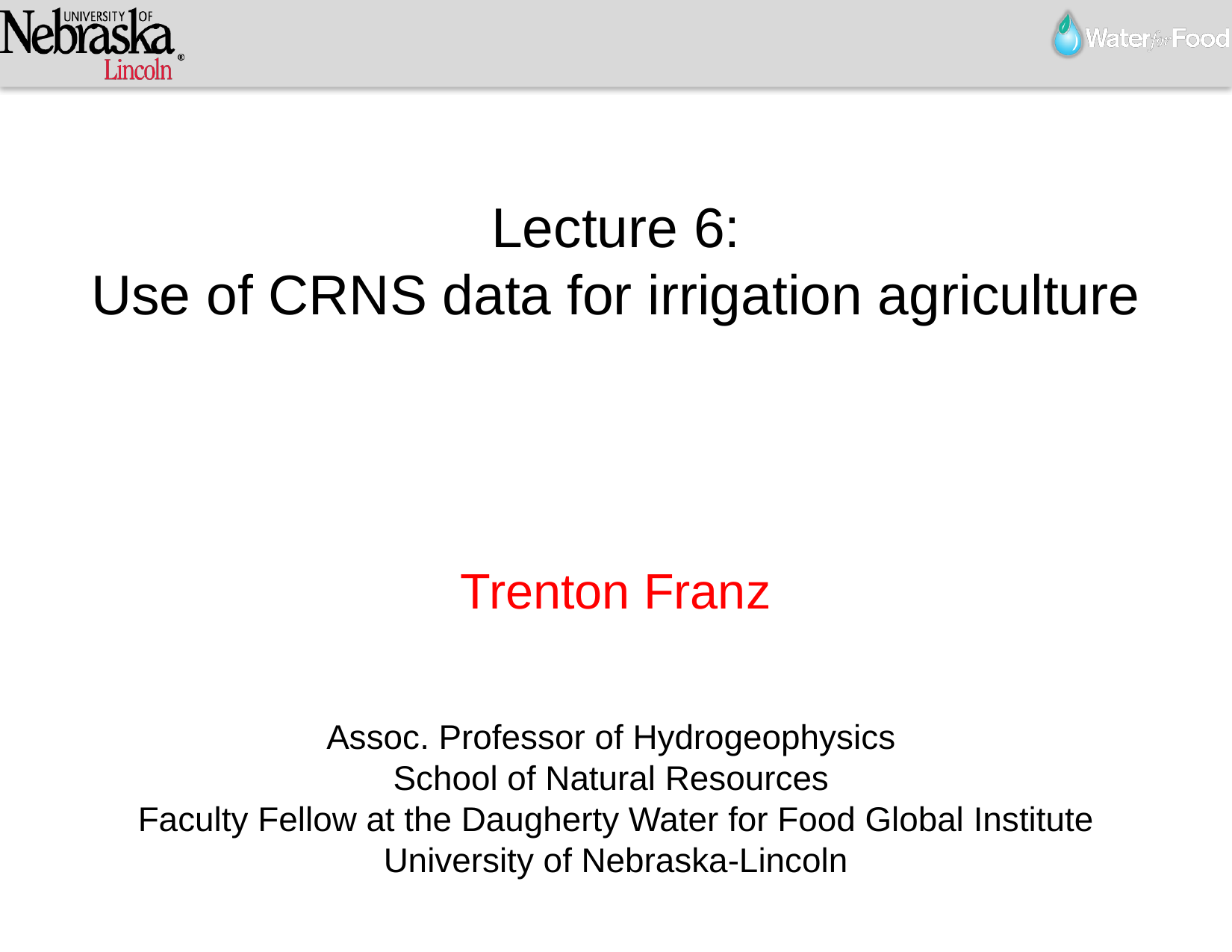

Lecture 6:
Use of CRNS data for irrigation agriculture
Trenton Franz
Assoc. Professor of Hydrogeophysics
School of Natural Resources
Faculty Fellow at the Daugherty Water for Food Global Institute
University of Nebraska-Lincoln